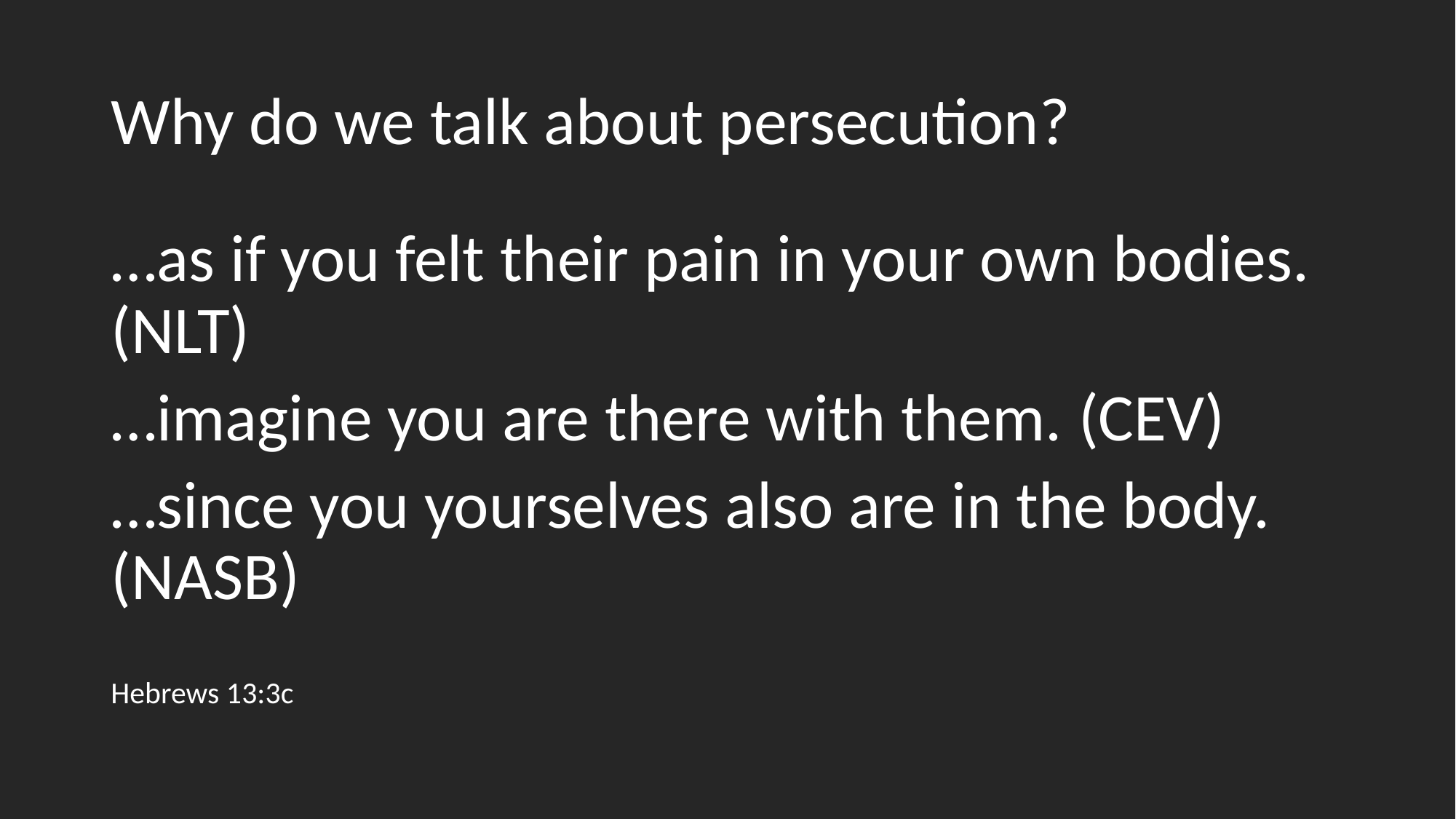

# Why do we talk about persecution?
…as if you felt their pain in your own bodies. (NLT)
…imagine you are there with them. (CEV)
…since you yourselves also are in the body. (NASB)

Hebrews 13:3c